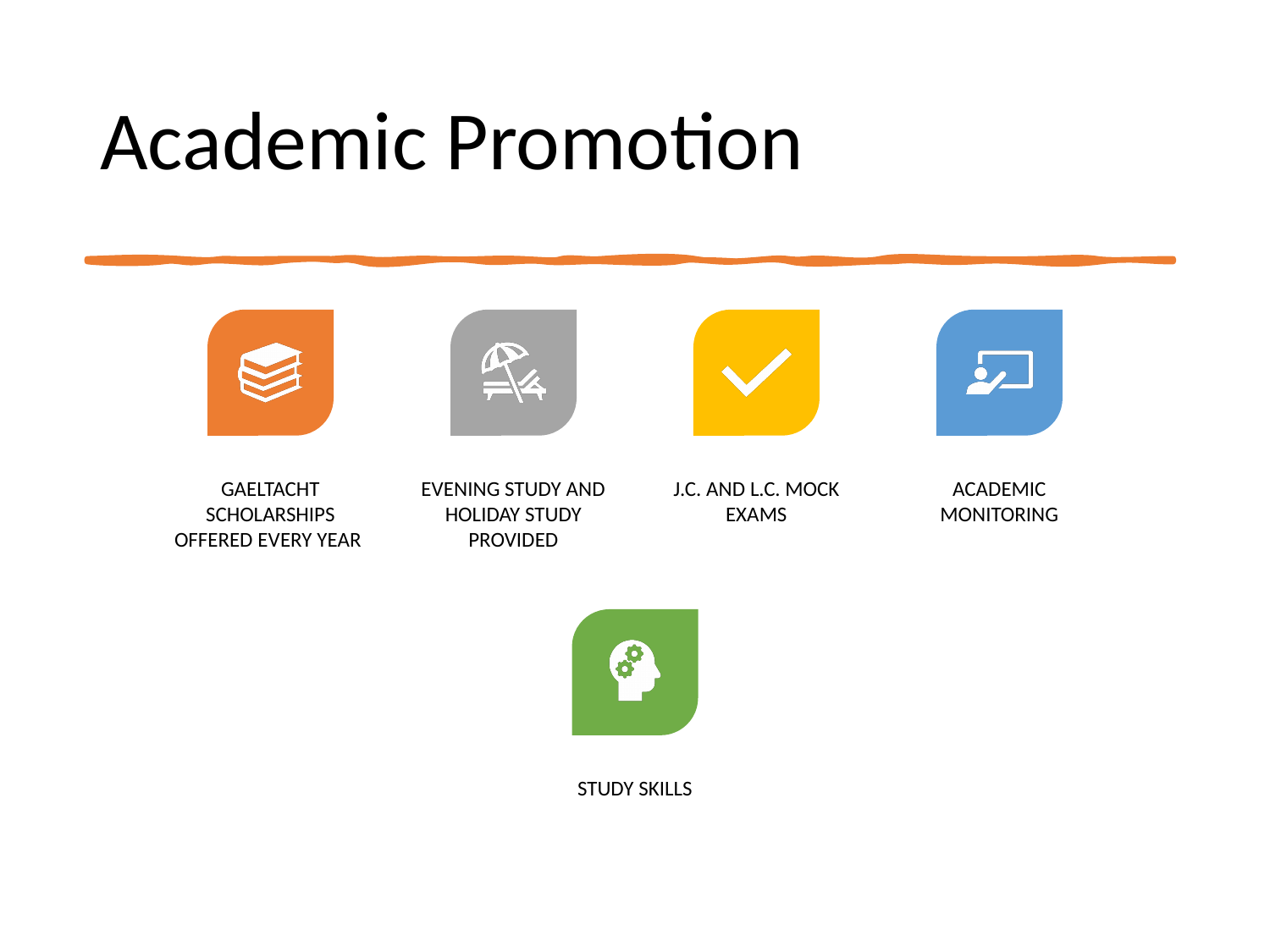

# Academic Promotion

Gaeltacht scholarships offered every year
Evening Study and Holiday Study provided
J.C. and L.C. Mock Exams
Academic Monitoring
Study Skills